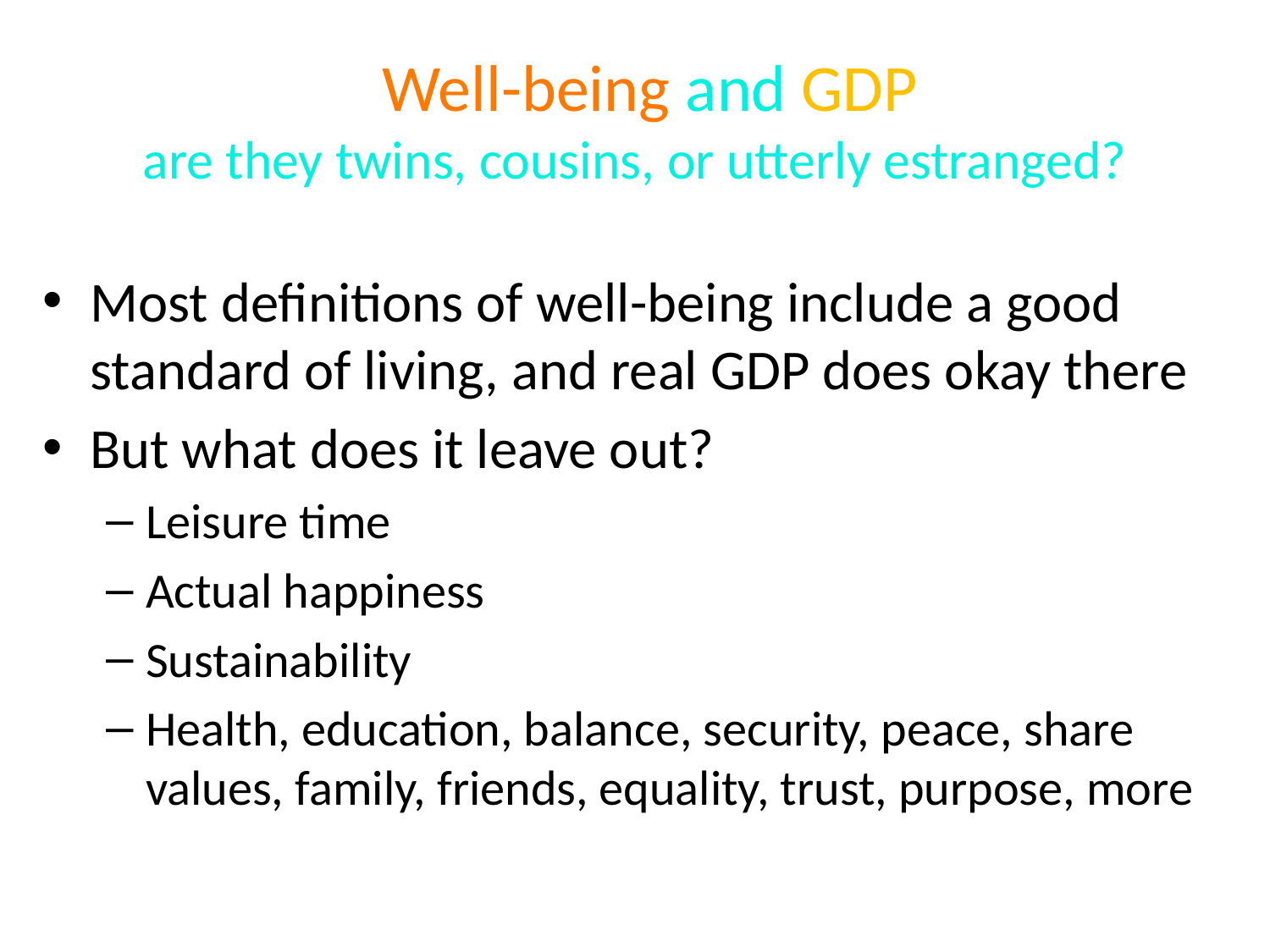

# Well-being and GDP are they twins, cousins, or utterly estranged?
Most definitions of well-being include a good standard of living, and real GDP does okay there
But what does it leave out?
Leisure time
Actual happiness
Sustainability
Health, education, balance, security, peace, share values, family, friends, equality, trust, purpose, more